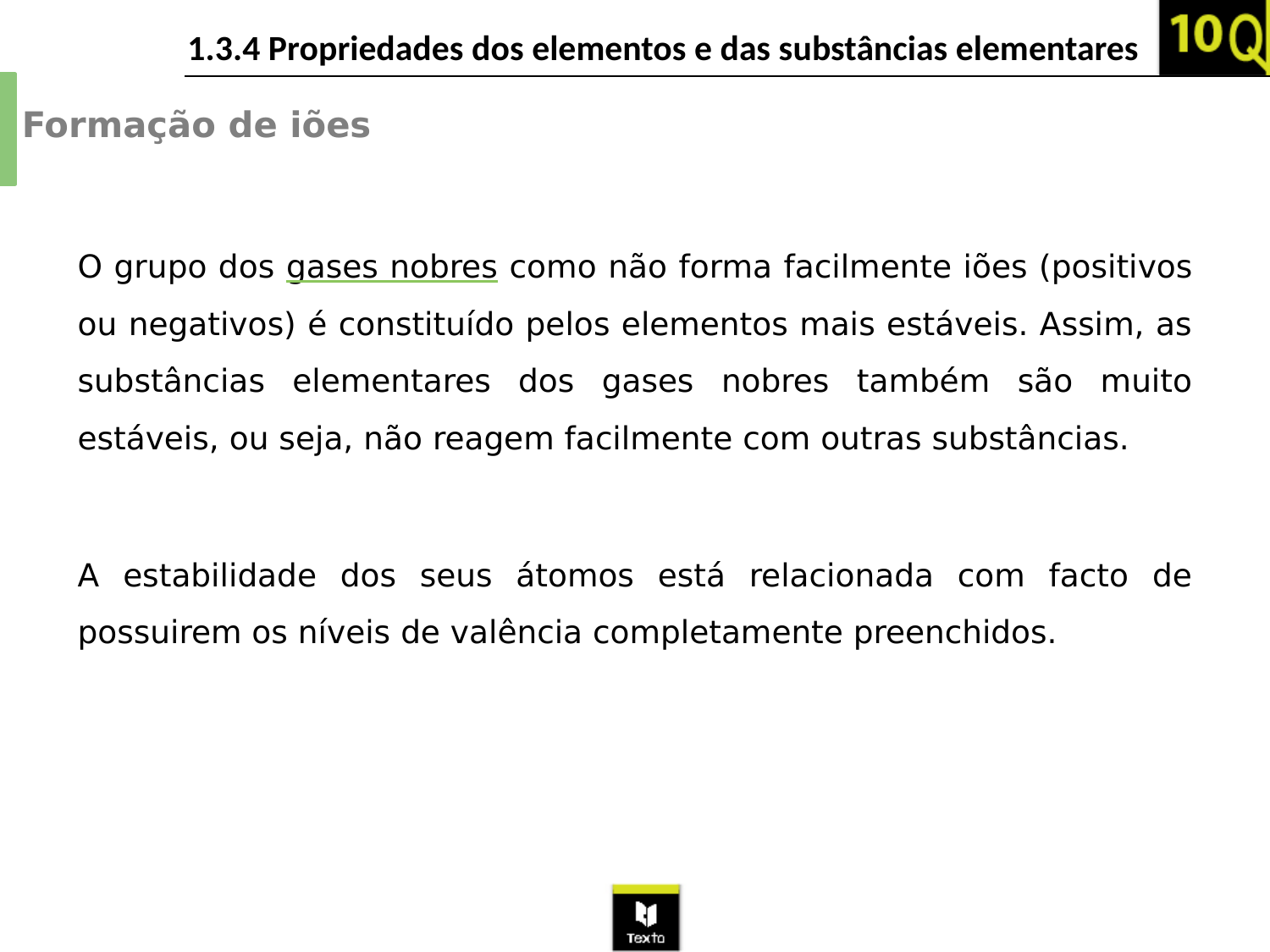

Formação de iões
O grupo dos gases nobres como não forma facilmente iões (positivos ou negativos) é constituído pelos elementos mais estáveis. Assim, as substâncias elementares dos gases nobres também são muito estáveis, ou seja, não reagem facilmente com outras substâncias.
A estabilidade dos seus átomos está relacionada com facto de possuirem os níveis de valência completamente preenchidos.
11